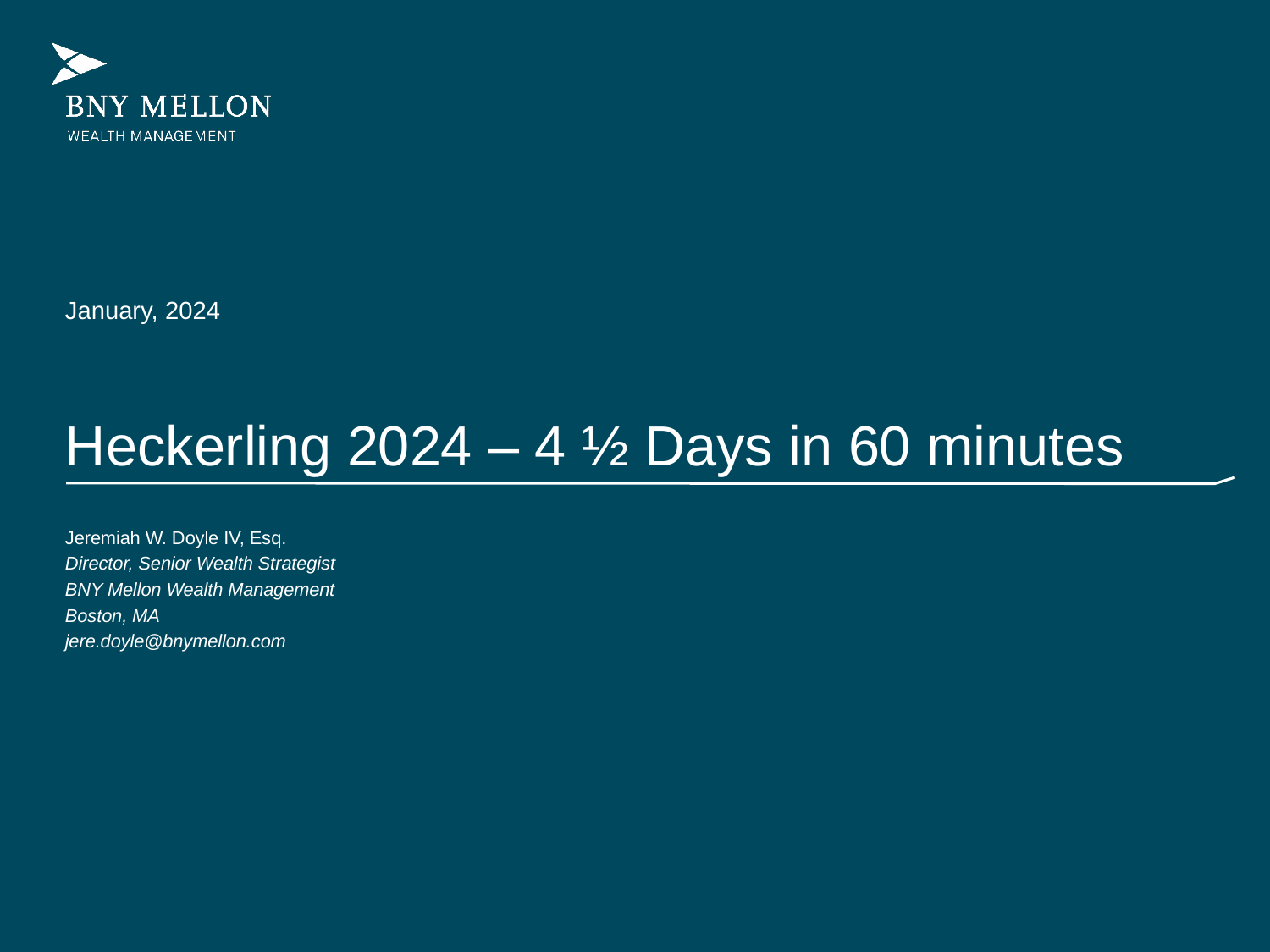

January, 2024
Heckerling 2024 – 4 ½ Days in 60 minutes
Jeremiah W. Doyle IV, Esq.
Director, Senior Wealth Strategist
BNY Mellon Wealth Management
Boston, MA
jere.doyle@bnymellon.com